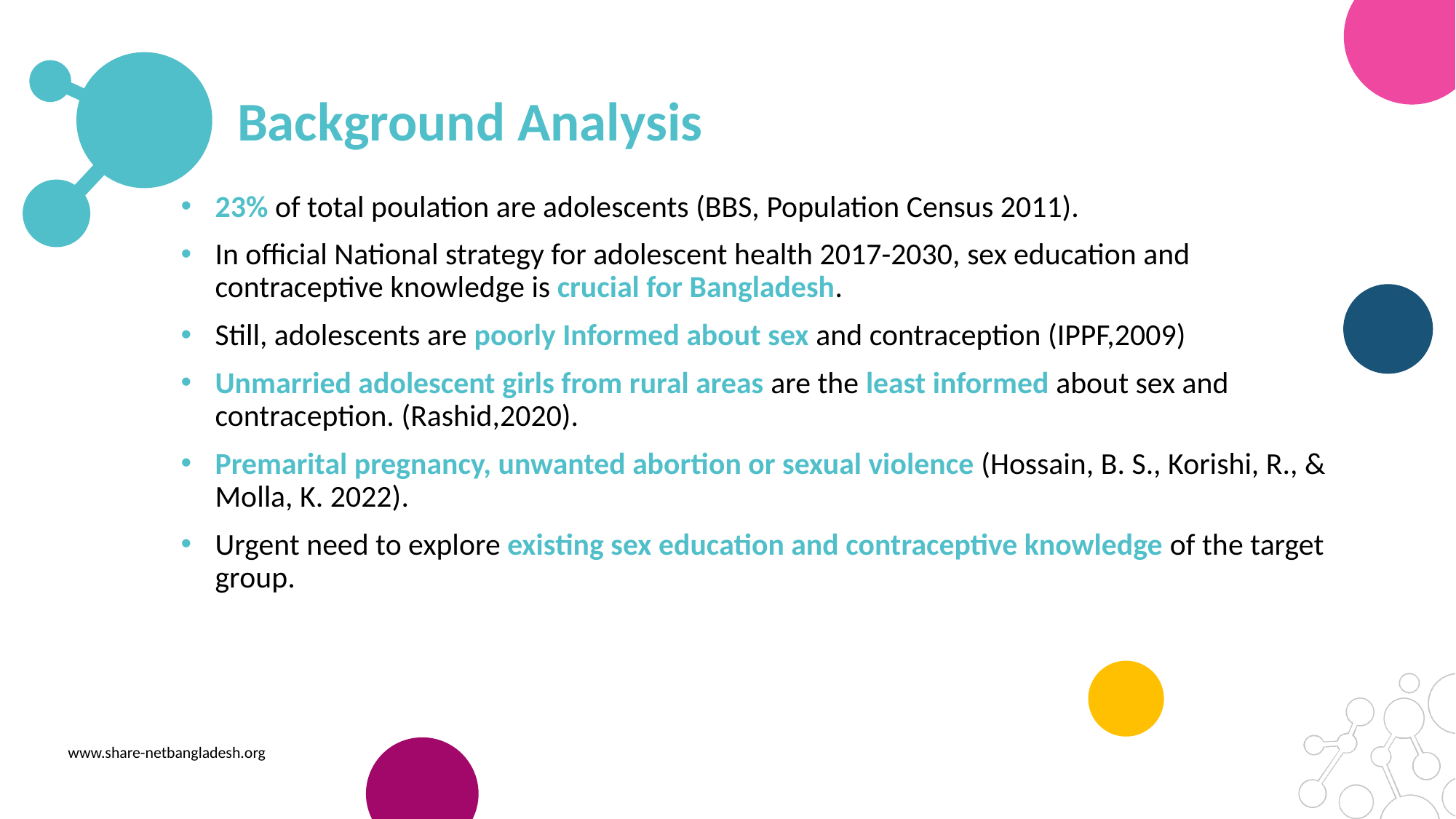

# Background Analysis
23% of total poulation are adolescents (BBS, Population Census 2011).
In official National strategy for adolescent health 2017-2030, sex education and contraceptive knowledge is crucial for Bangladesh.
Still, adolescents are poorly Informed about sex and contraception (IPPF,2009)
Unmarried adolescent girls from rural areas are the least informed about sex and contraception. (Rashid,2020).
Premarital pregnancy, unwanted abortion or sexual violence (Hossain, B. S., Korishi, R., & Molla, K. 2022).
Urgent need to explore existing sex education and contraceptive knowledge of the target group.